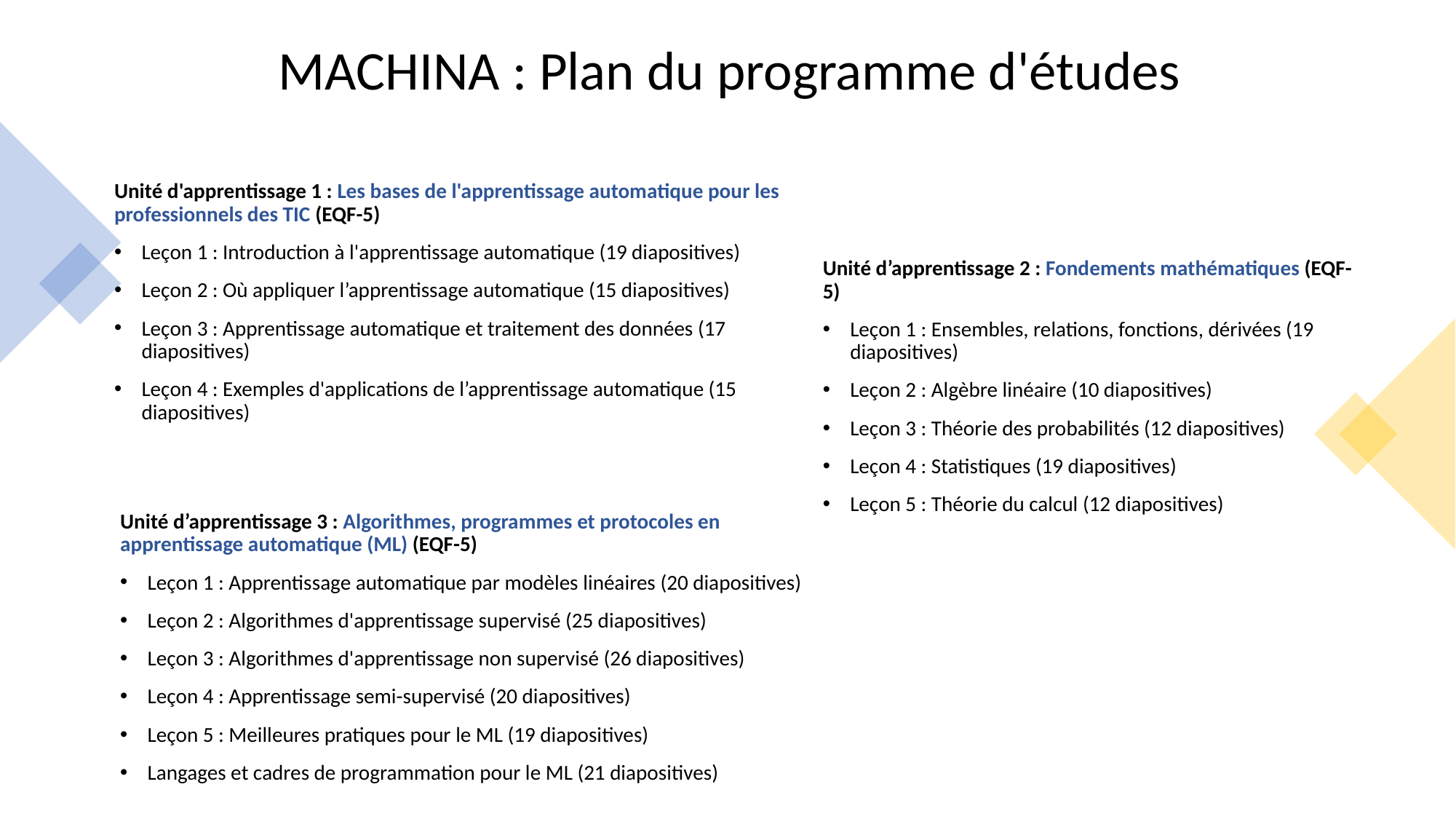

# MACHINA : Plan du programme d'études

Unité d'apprentissage 1 : Les bases de l'apprentissage automatique pour les professionnels des TIC (EQF-5)
Leçon 1 : Introduction à l'apprentissage automatique (19 diapositives)
Leçon 2 : Où appliquer l’apprentissage automatique (15 diapositives)
Leçon 3 : Apprentissage automatique et traitement des données (17 diapositives)
Leçon 4 : Exemples d'applications de l’apprentissage automatique (15 diapositives)
Unité d’apprentissage 2 : Fondements mathématiques (EQF-5)
Leçon 1 : Ensembles, relations, fonctions, dérivées (19 diapositives)
Leçon 2 : Algèbre linéaire (10 diapositives)
Leçon 3 : Théorie des probabilités (12 diapositives)
Leçon 4 : Statistiques (19 diapositives)
Leçon 5 : Théorie du calcul (12 diapositives)

Unité d’apprentissage 3 : Algorithmes, programmes et protocoles en apprentissage automatique (ML) (EQF-5)
Leçon 1 : Apprentissage automatique par modèles linéaires (20 diapositives)
Leçon 2 : Algorithmes d'apprentissage supervisé (25 diapositives)
Leçon 3 : Algorithmes d'apprentissage non supervisé (26 diapositives)
Leçon 4 : Apprentissage semi-supervisé (20 diapositives)
Leçon 5 : Meilleures pratiques pour le ML (19 diapositives)
Langages et cadres de programmation pour le ML (21 diapositives)